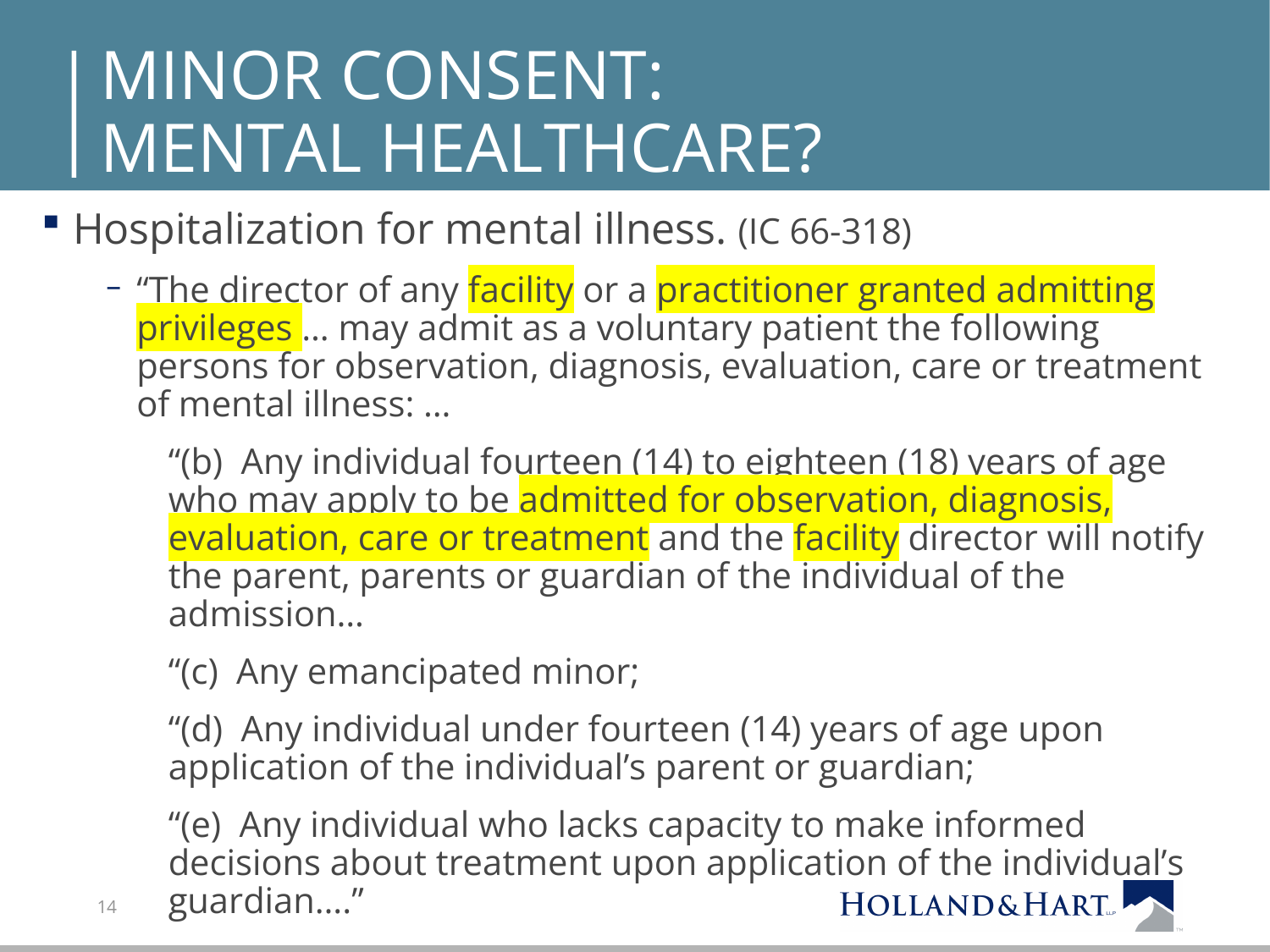

# Minor consent: mental healthcare?
Hospitalization for mental illness. (IC 66-318)
“The director of any facility or a practitioner granted admitting privileges … may admit as a voluntary patient the following persons for observation, diagnosis, evaluation, care or treatment of mental illness: …
“(b)  Any individual fourteen (14) to eighteen (18) years of age who may apply to be admitted for observation, diagnosis, evaluation, care or treatment and the facility director will notify the parent, parents or guardian of the individual of the admission…
“(c)  Any emancipated minor;
“(d)  Any individual under fourteen (14) years of age upon application of the individual’s parent or guardian;
“(e)  Any individual who lacks capacity to make informed decisions about treatment upon application of the individual’s guardian….”
14